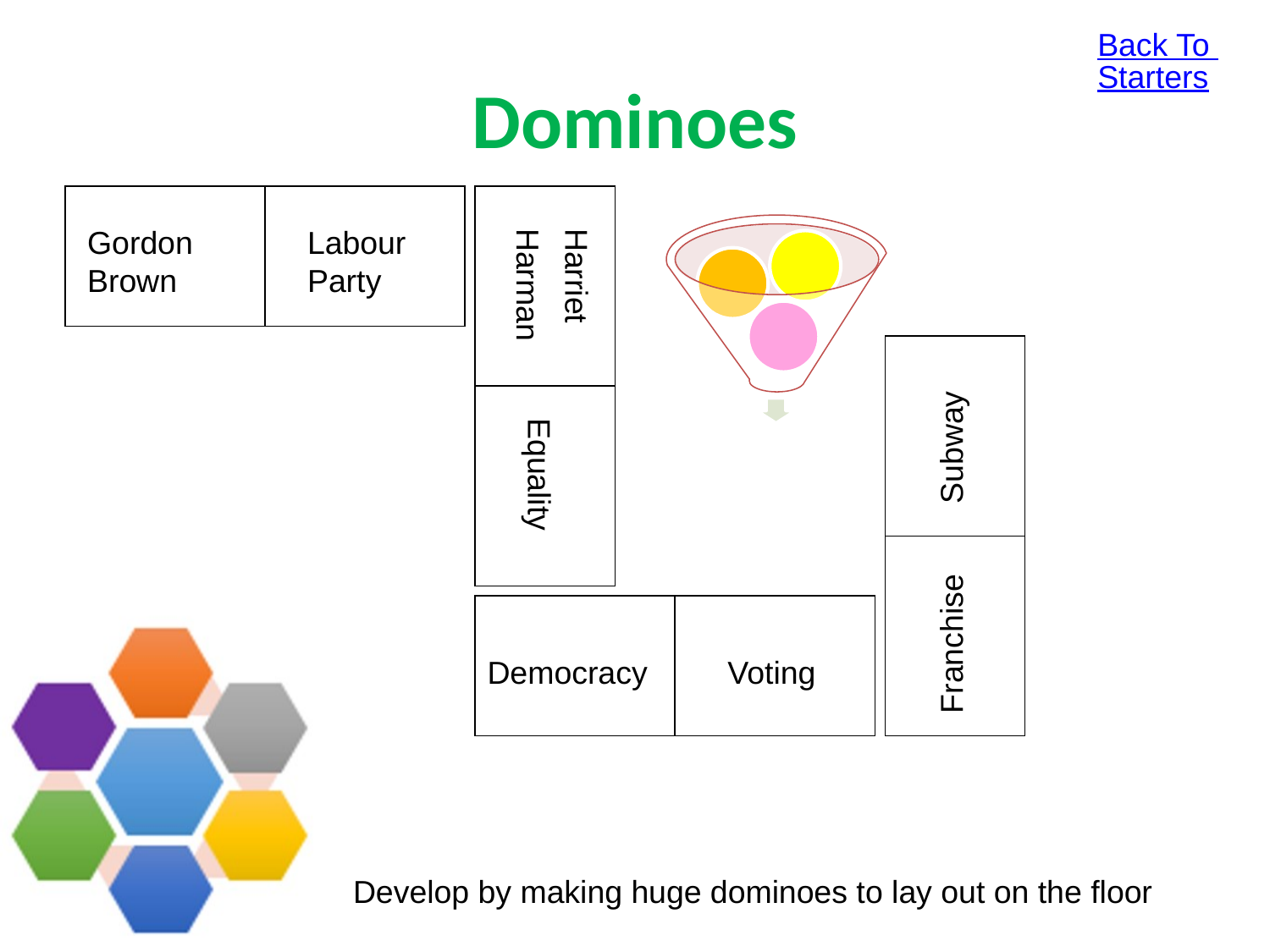

Back To Starters
# Dominoes

Gordon Brown
Labour Party
Harriet
Harman

Subway

Equality

Franchise
Democracy
Voting
Develop by making huge dominoes to lay out on the floor